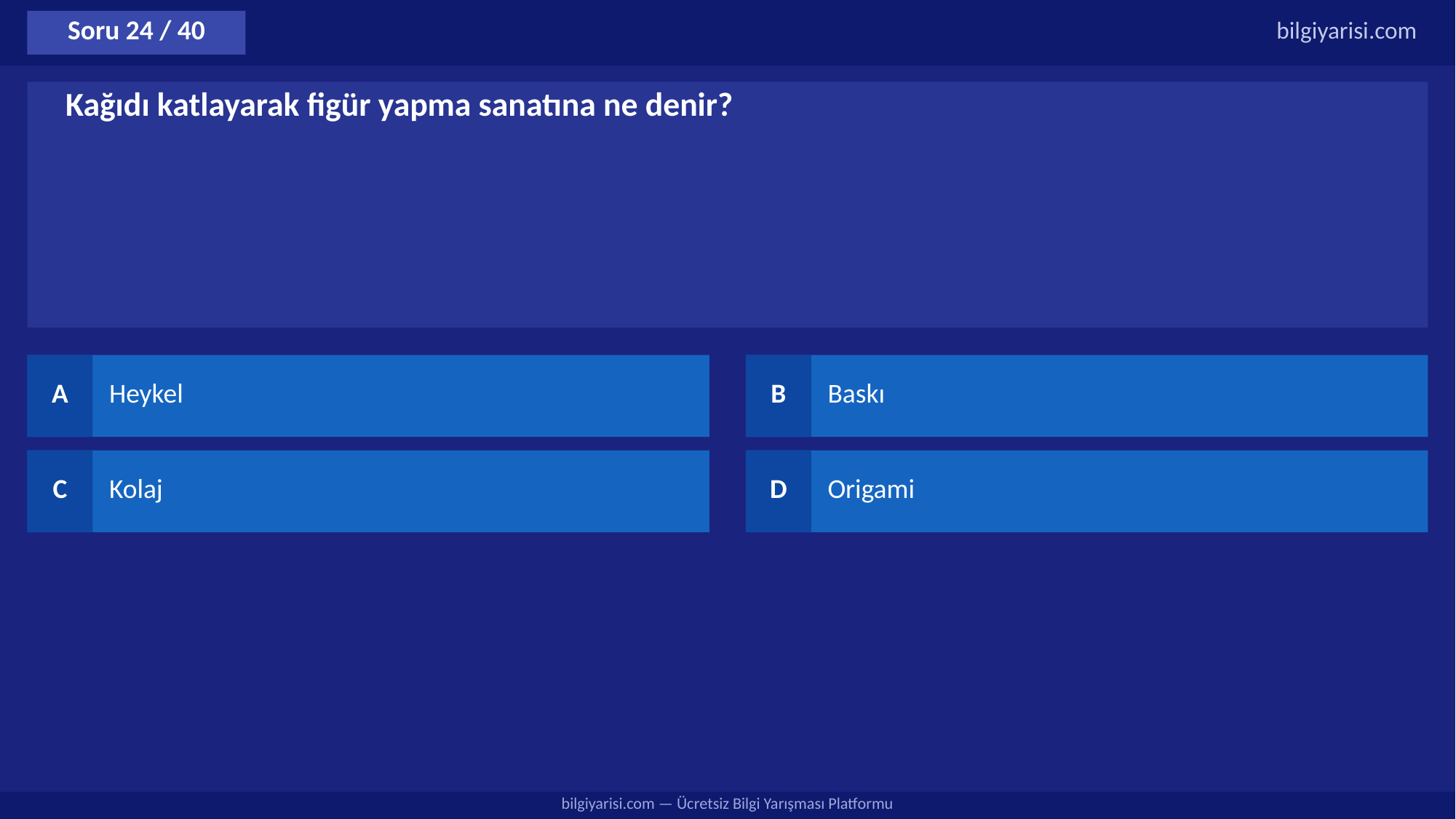

Soru 24 / 40
bilgiyarisi.com

Kağıdı katlayarak figür yapma sanatına ne denir?

A
Heykel

B
Baskı

C
Kolaj

D
Origami
bilgiyarisi.com — Ücretsiz Bilgi Yarışması Platformu